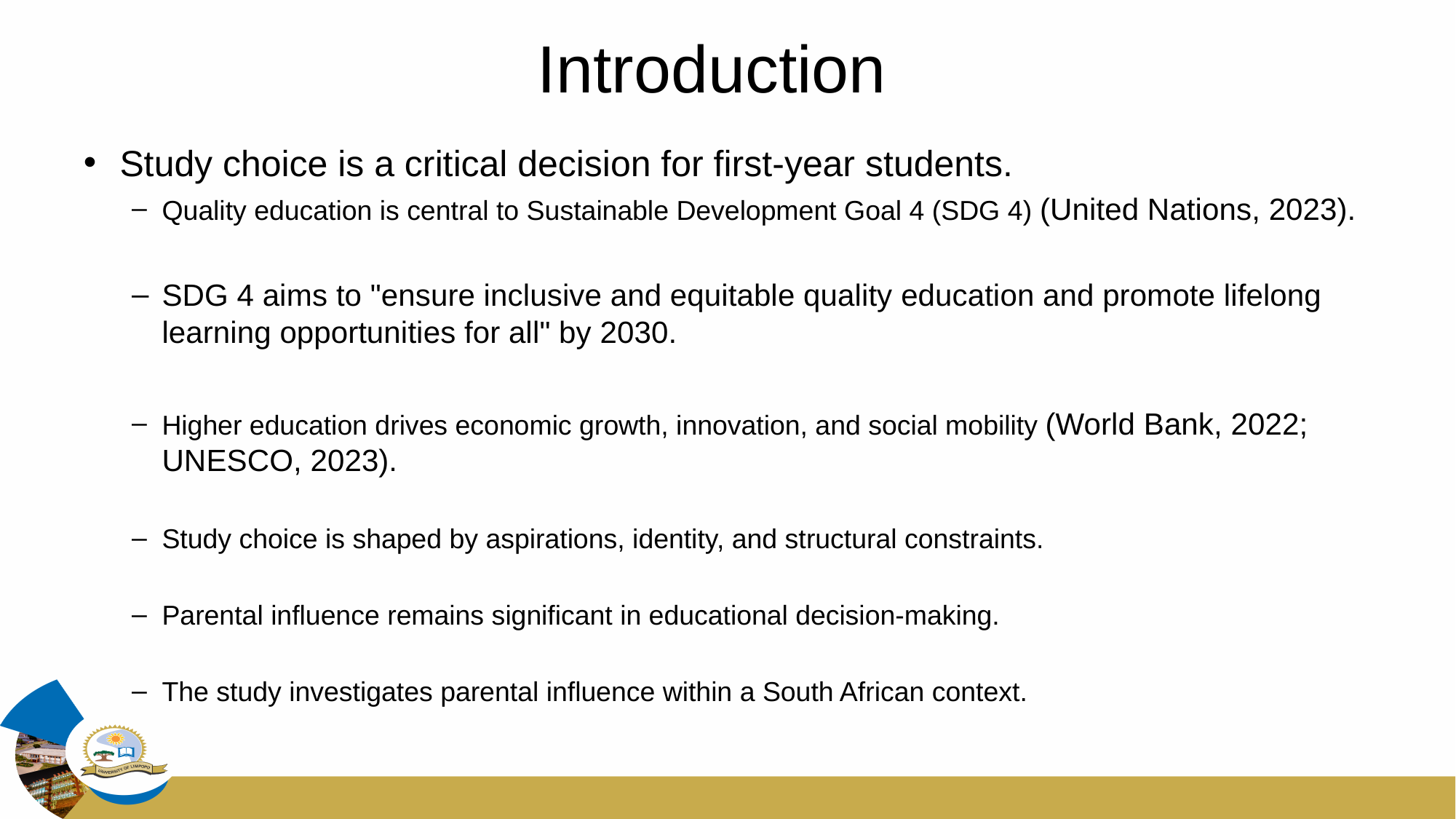

# Introduction
Study choice is a critical decision for first-year students.
Quality education is central to Sustainable Development Goal 4 (SDG 4) (United Nations, 2023).

SDG 4 aims to "ensure inclusive and equitable quality education and promote lifelong learning opportunities for all" by 2030.

Higher education drives economic growth, innovation, and social mobility (World Bank, 2022; UNESCO, 2023).

Study choice is shaped by aspirations, identity, and structural constraints.

Parental influence remains significant in educational decision-making.

The study investigates parental influence within a South African context.